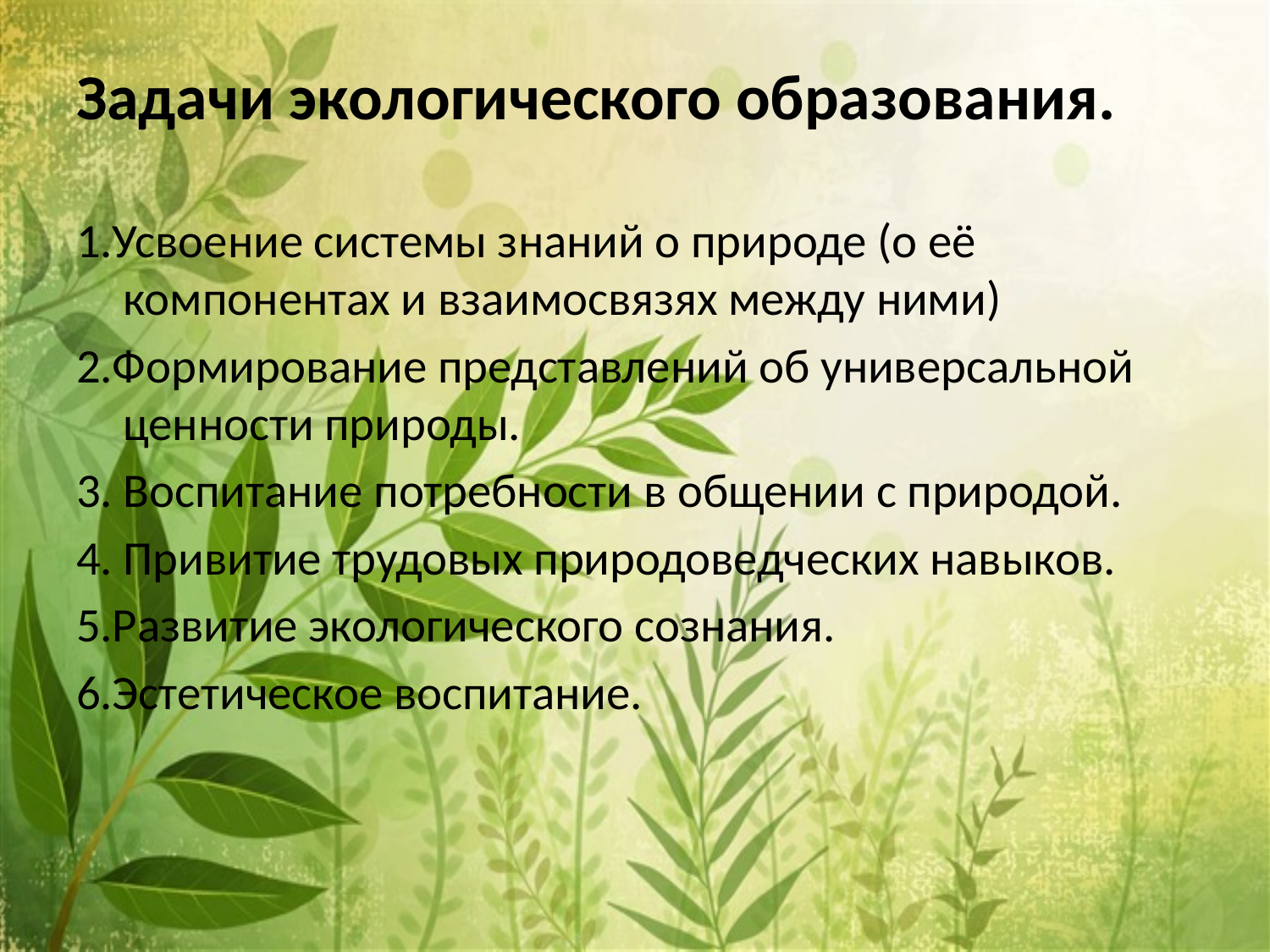

Задачи экологического образования.

1.Усвоение системы знаний о природе (о её компонентах и взаимосвязях между ними)
2.Формирование представлений об универсальной ценности природы.
3. Воспитание потребности в общении с природой.
4. Привитие трудовых природоведческих навыков.
5.Развитие экологического сознания.
6.Эстетическое воспитание.